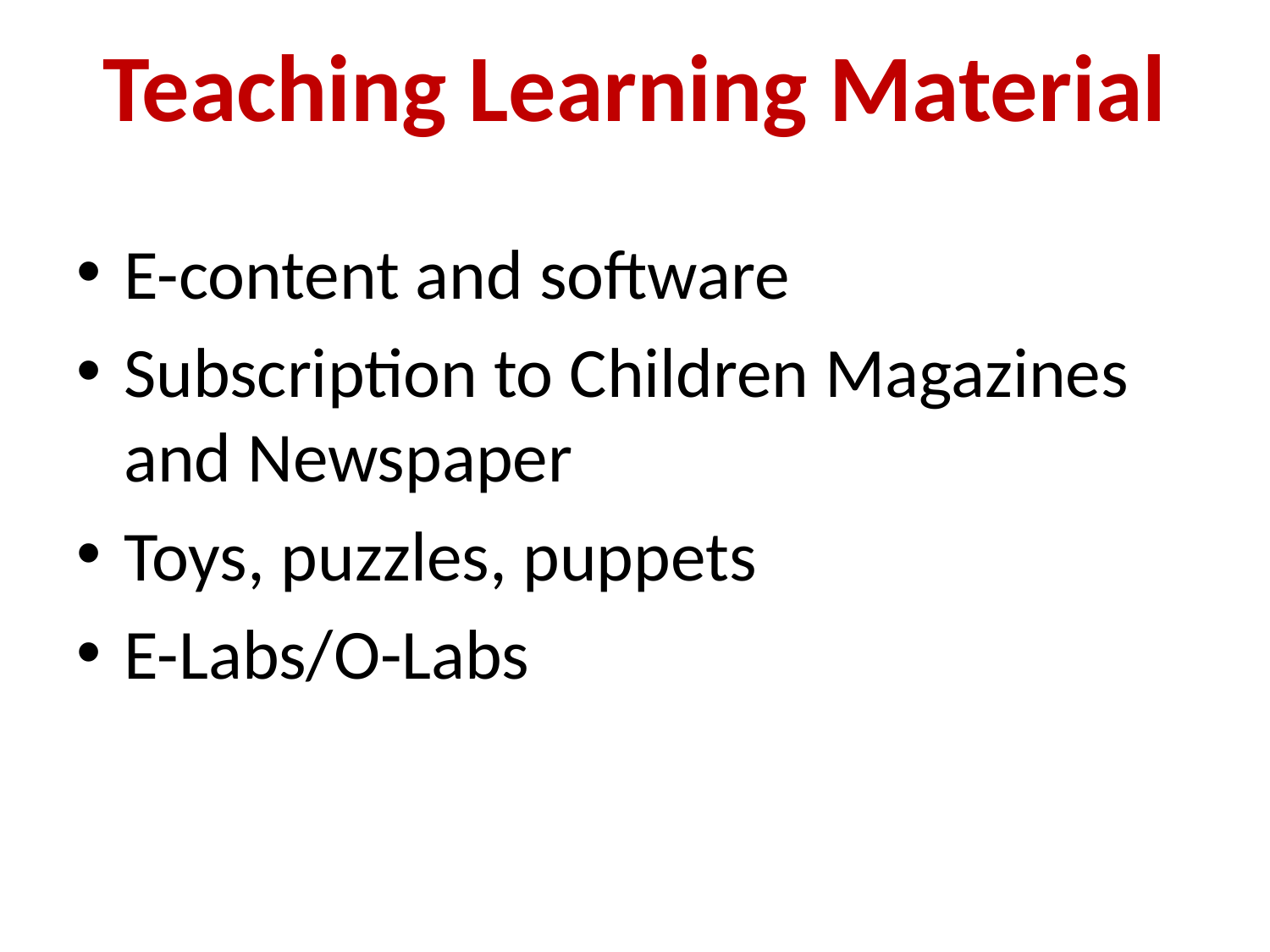

# Teaching Learning Material
E-content and software
Subscription to Children Magazines and Newspaper
Toys, puzzles, puppets
E-Labs/O-Labs